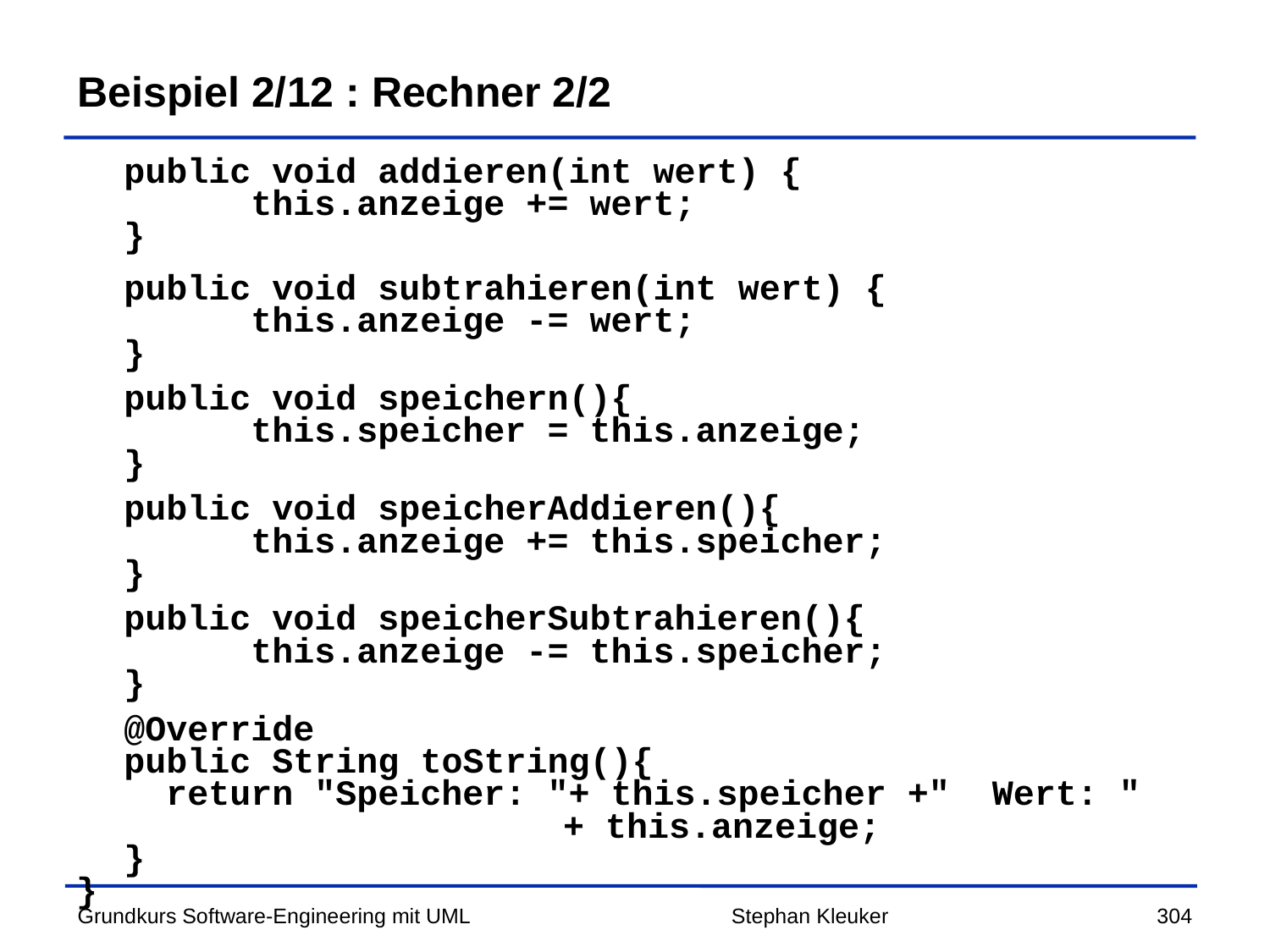

# Beispiel 2/12 : Rechner 2/2
	public void addieren(int wert) {
		this.anzeige += wert;
	}

	public void subtrahieren(int wert) {
		this.anzeige -= wert;
	}

	public void speichern(){
		this.speicher = this.anzeige;
	}

	public void speicherAddieren(){
		this.anzeige += this.speicher;
	}

	public void speicherSubtrahieren(){
		this.anzeige -= this.speicher;
	}

	@Override
	public String toString(){
	  return "Speicher: "+ this.speicher +"  Wert: "
                       + this.anzeige;
	}
}

Stephan Kleuker